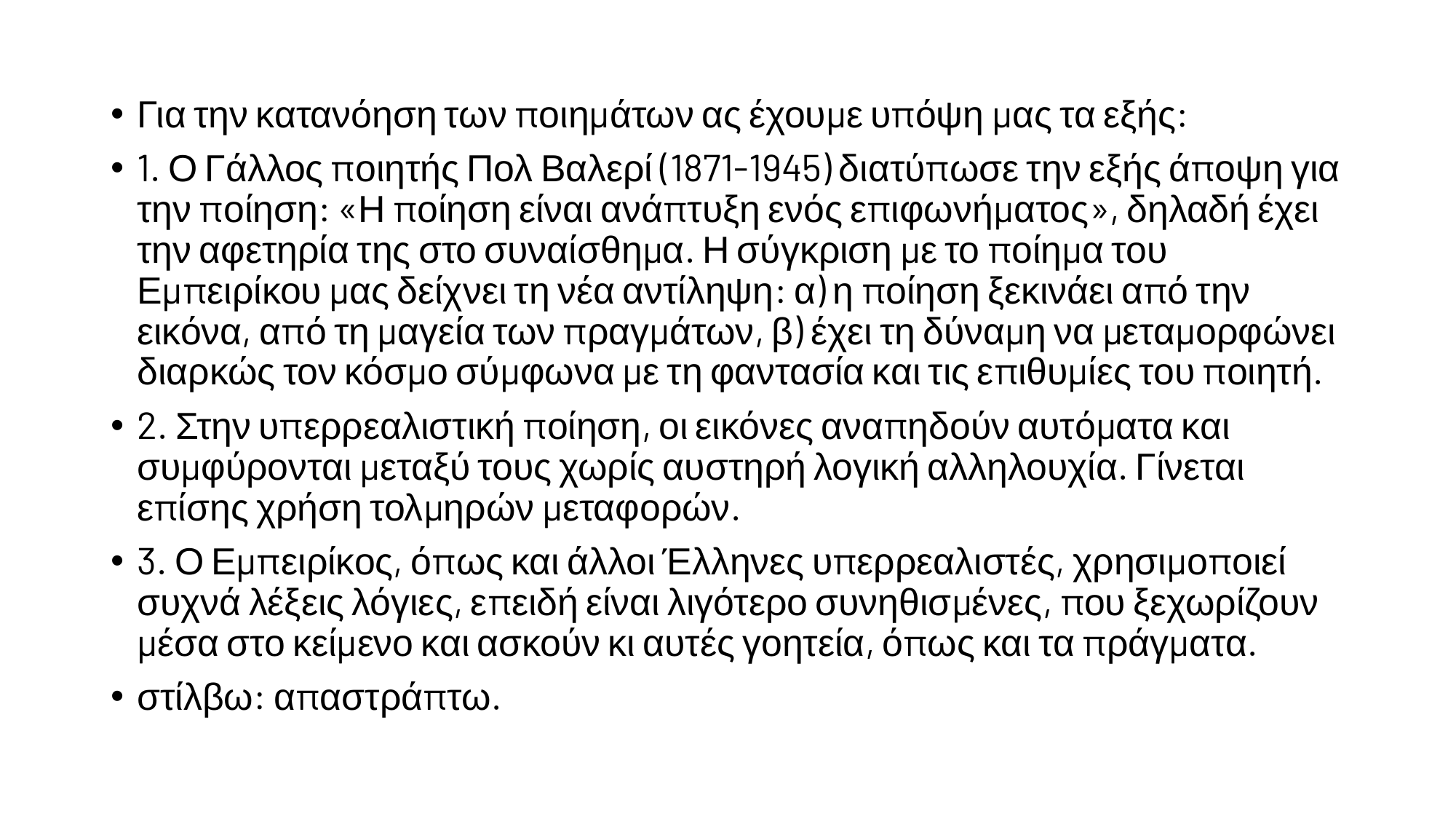

Για την κατανόηση των ποιημάτων ας έχουμε υπόψη μας τα εξής:
1. Ο Γάλλος ποιητής Πολ Βαλερί (1871-1945) διατύπωσε την εξής άποψη για την ποίηση: «Η ποίηση είναι ανάπτυξη ενός επιφωνήματος», δηλαδή έχει την αφετηρία της στο συναίσθημα. Η σύγκριση με το ποίημα του Εμπειρίκου μας δείχνει τη νέα αντίληψη: α) η ποίηση ξεκινάει από την εικόνα, από τη μαγεία των πραγμάτων, β) έχει τη δύναμη να μεταμορφώνει διαρκώς τον κόσμο σύμφωνα με τη φαντασία και τις επιθυμίες του ποιητή.
2. Στην υπερρεαλιστική ποίηση, οι εικόνες αναπηδούν αυτόματα και συμφύρονται μεταξύ τους χωρίς αυστηρή λογική αλληλουχία. Γίνεται επίσης χρήση τολμηρών μεταφορών.
3. Ο Εμπειρίκος, όπως και άλλοι Έλληνες υπερρεαλιστές, χρησιμοποιεί συχνά λέξεις λόγιες, επειδή είναι λιγότερο συνηθισμένες, που ξεχωρίζουν μέσα στο κείμενο και ασκούν κι αυτές γοητεία, όπως και τα πράγματα.
στίλβω: απαστράπτω.